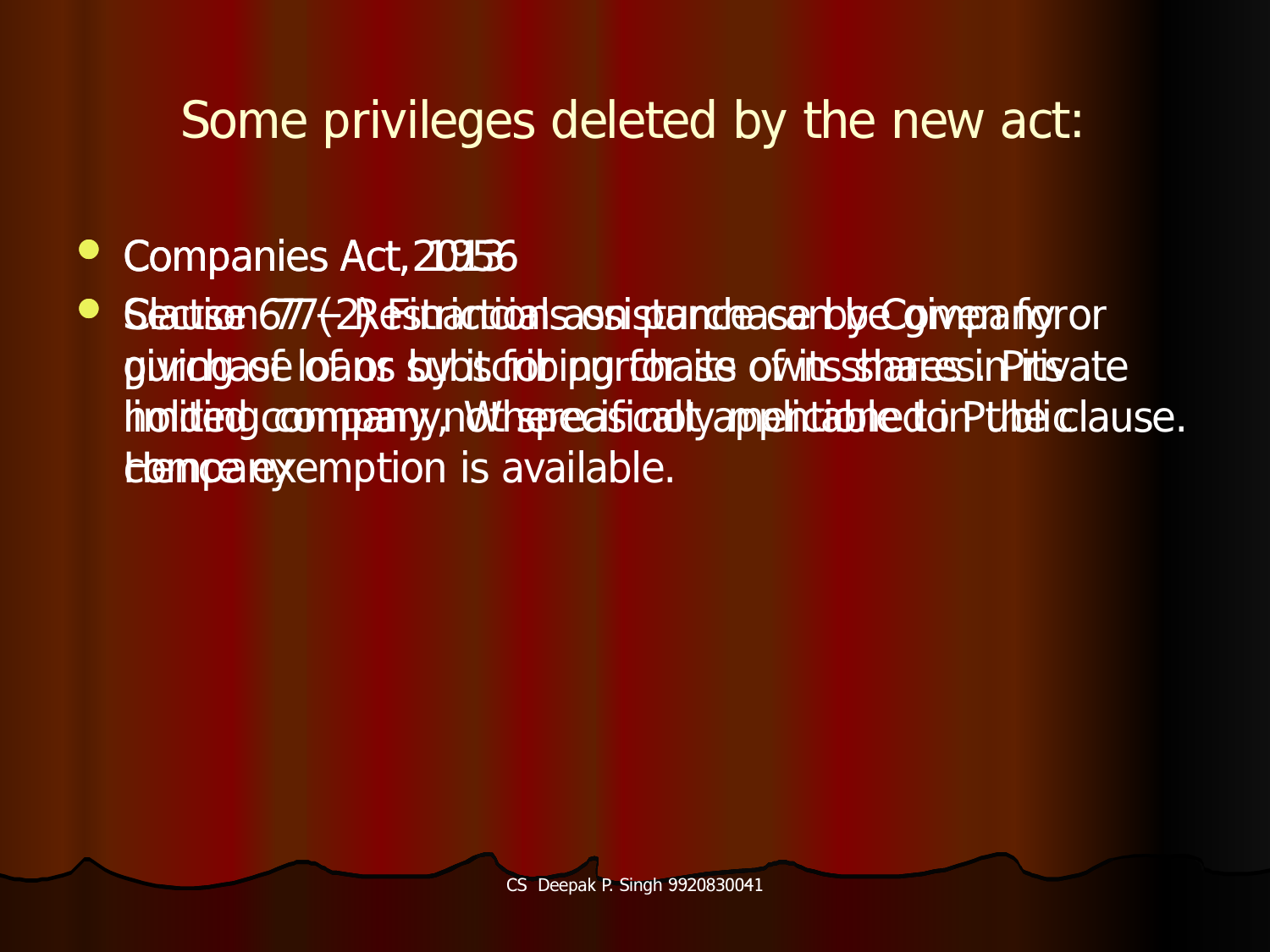

# Some privileges deleted by the new act:
Companies Act, 1956
Section 77(2) Financial assistance can be given for purchase of or subscribing for its own shares in its holding company, Whereas not applicable to Public company
Companies Act,2013
Clause 67 – Restrictions on purchase by Company or giving of loans by it for purchase of its shares. Private limited company not specifically mentioned in the clause. Hence exemption is available.
CS  Deepak P. Singh 9920830041